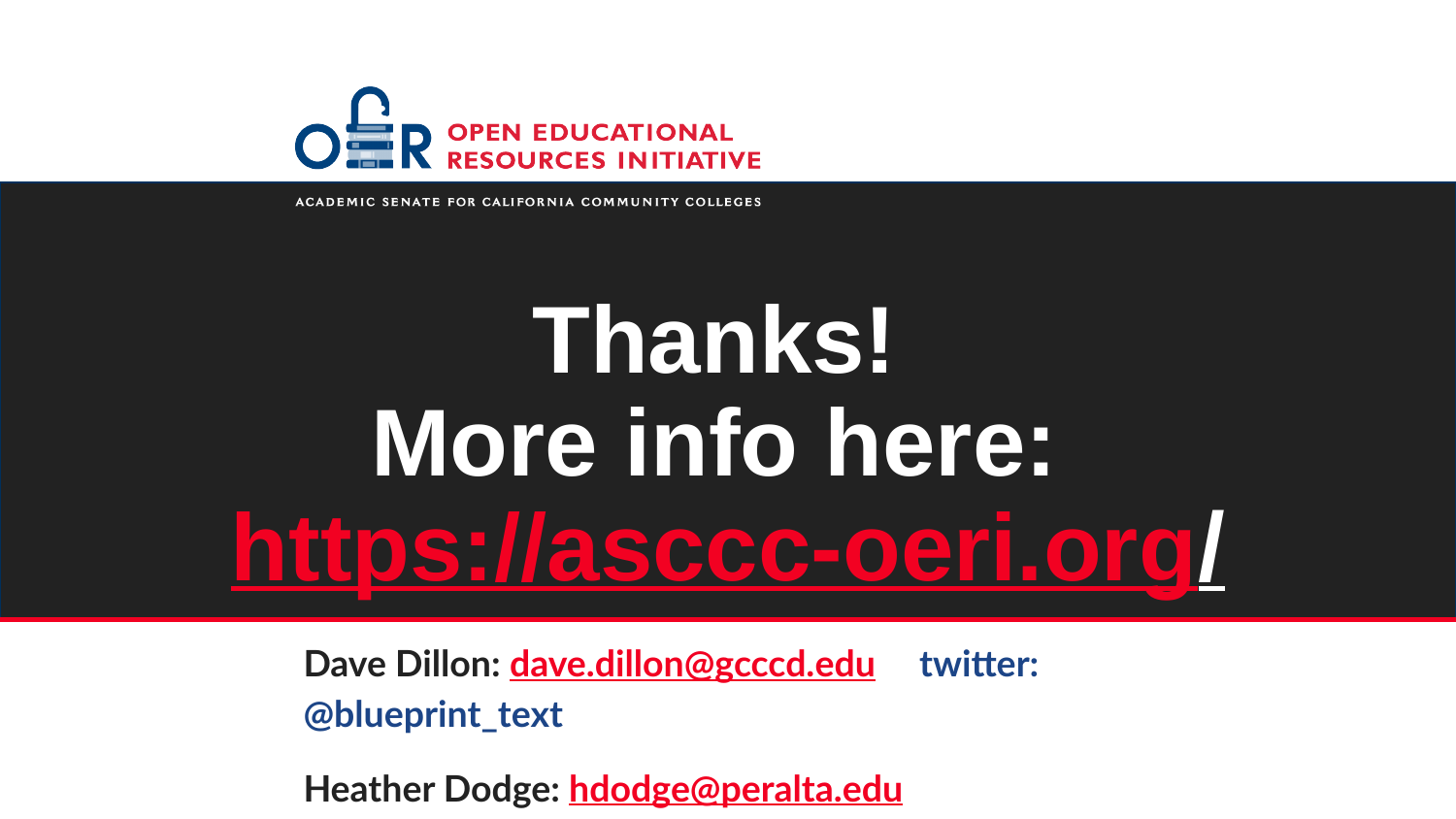

# Thanks!
More info here: https://asccc-oeri.org/
Dave Dillon: dave.dillon@gcccd.edu     twitter: @blueprint_text
Heather Dodge: hdodge@peralta.edu